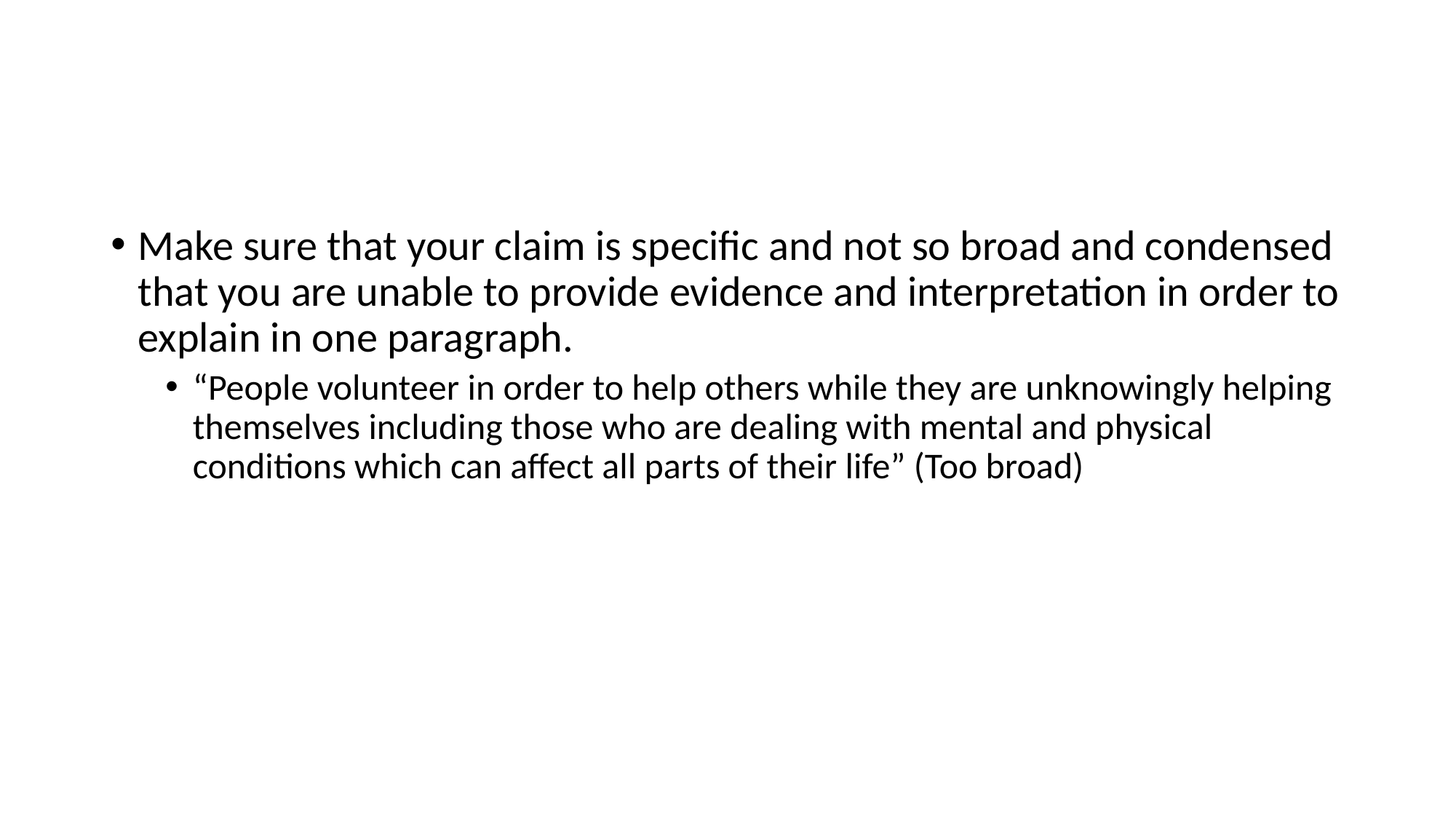

#
Make sure that your claim is specific and not so broad and condensed that you are unable to provide evidence and interpretation in order to explain in one paragraph.
“People volunteer in order to help others while they are unknowingly helping themselves including those who are dealing with mental and physical conditions which can affect all parts of their life” (Too broad)